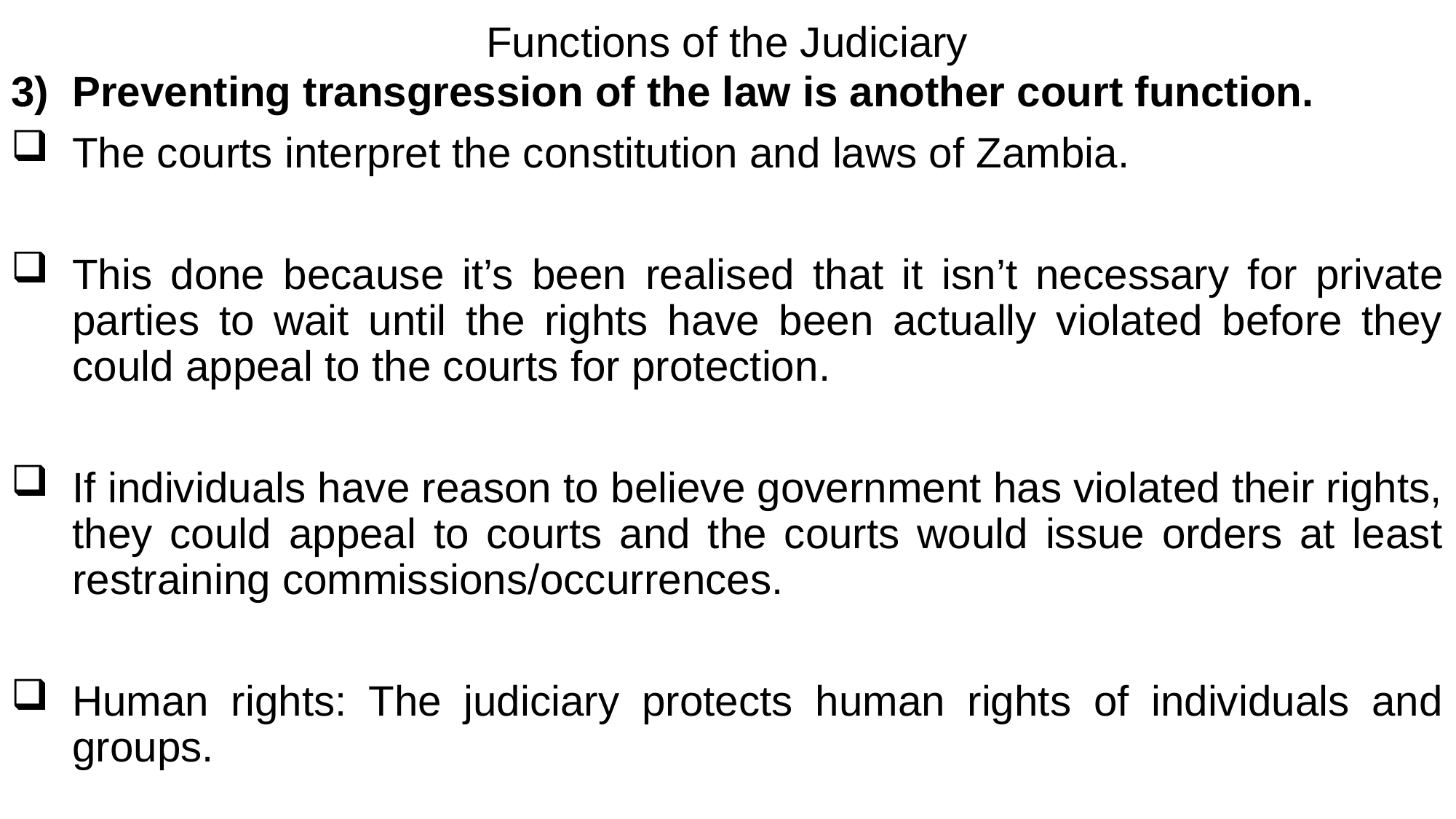

# Functions of the Judiciary
Preventing transgression of the law is another court function.
The courts interpret the constitution and laws of Zambia.

This done because it’s been realised that it isn’t necessary for private parties to wait until the rights have been actually violated before they could appeal to the courts for protection.

If individuals have reason to believe government has violated their rights, they could appeal to courts and the courts would issue orders at least restraining commissions/occurrences.

Human rights: The judiciary protects human rights of individuals and groups.